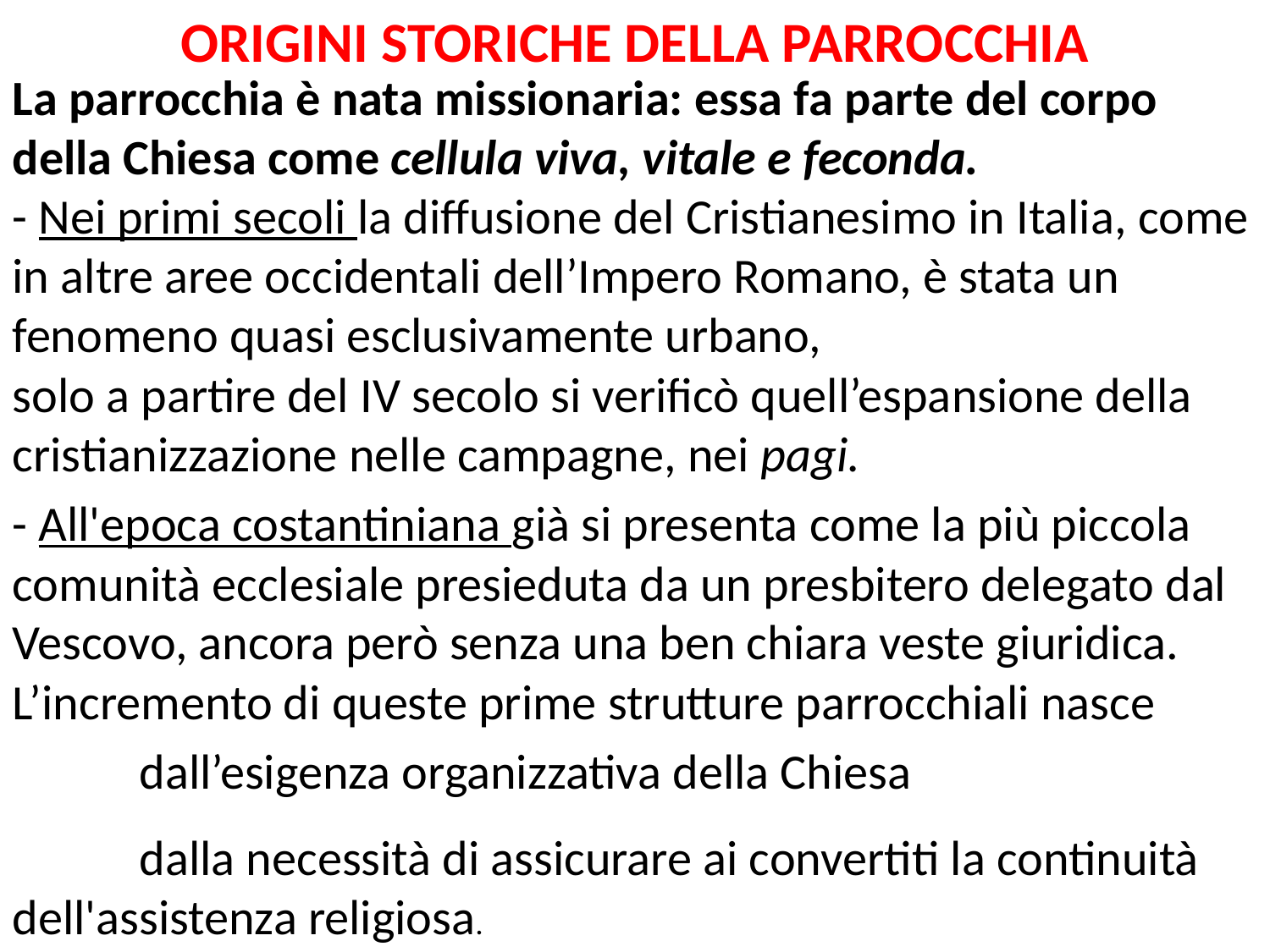

ORIGINI STORICHE DELLA PARROCCHIA
La parrocchia è nata missionaria: essa fa parte del corpo della Chiesa come cellula viva, vitale e feconda.
- Nei primi secoli la diffusione del Cristianesimo in Italia, come in altre aree occidentali dell’Impero Romano, è stata un fenomeno quasi esclusivamente urbano,
solo a partire del IV secolo si verificò quell’espansione della cristianizzazione nelle campagne, nei pagi.
- All'epoca costantiniana già si presenta come la più piccola comunità ecclesiale presieduta da un presbitero delegato dal Vescovo, ancora però senza una ben chiara veste giuridica.
L’incremento di queste prime strutture parrocchiali nasce
	dall’esigenza organizzativa della Chiesa
	dalla necessità di assicurare ai convertiti la continuità dell'assistenza religiosa.